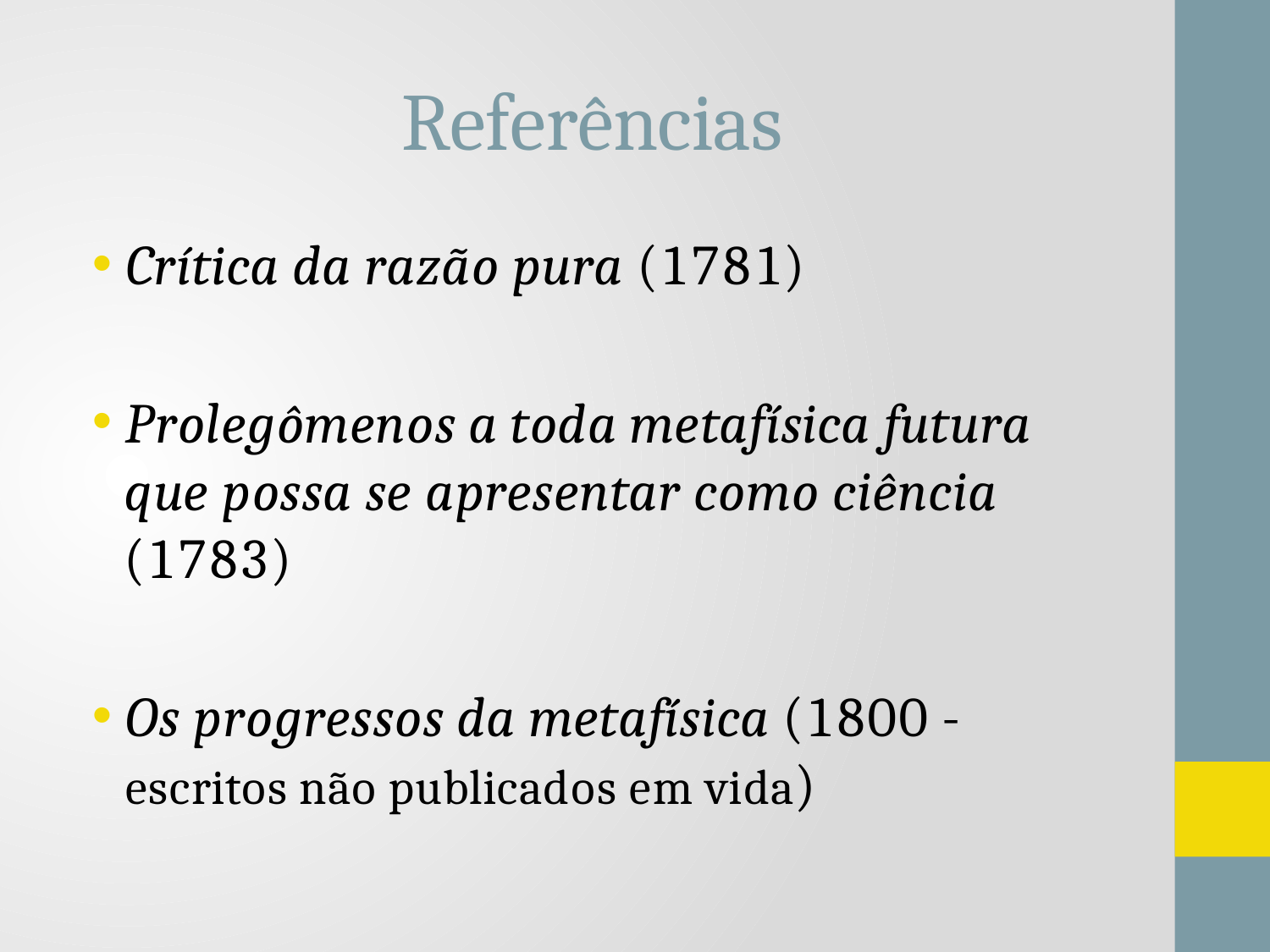

# Referências
Crítica da razão pura (1781)

Prolegômenos a toda metafísica futura que possa se apresentar como ciência (1783)

Os progressos da metafísica (1800 -escritos não publicados em vida)